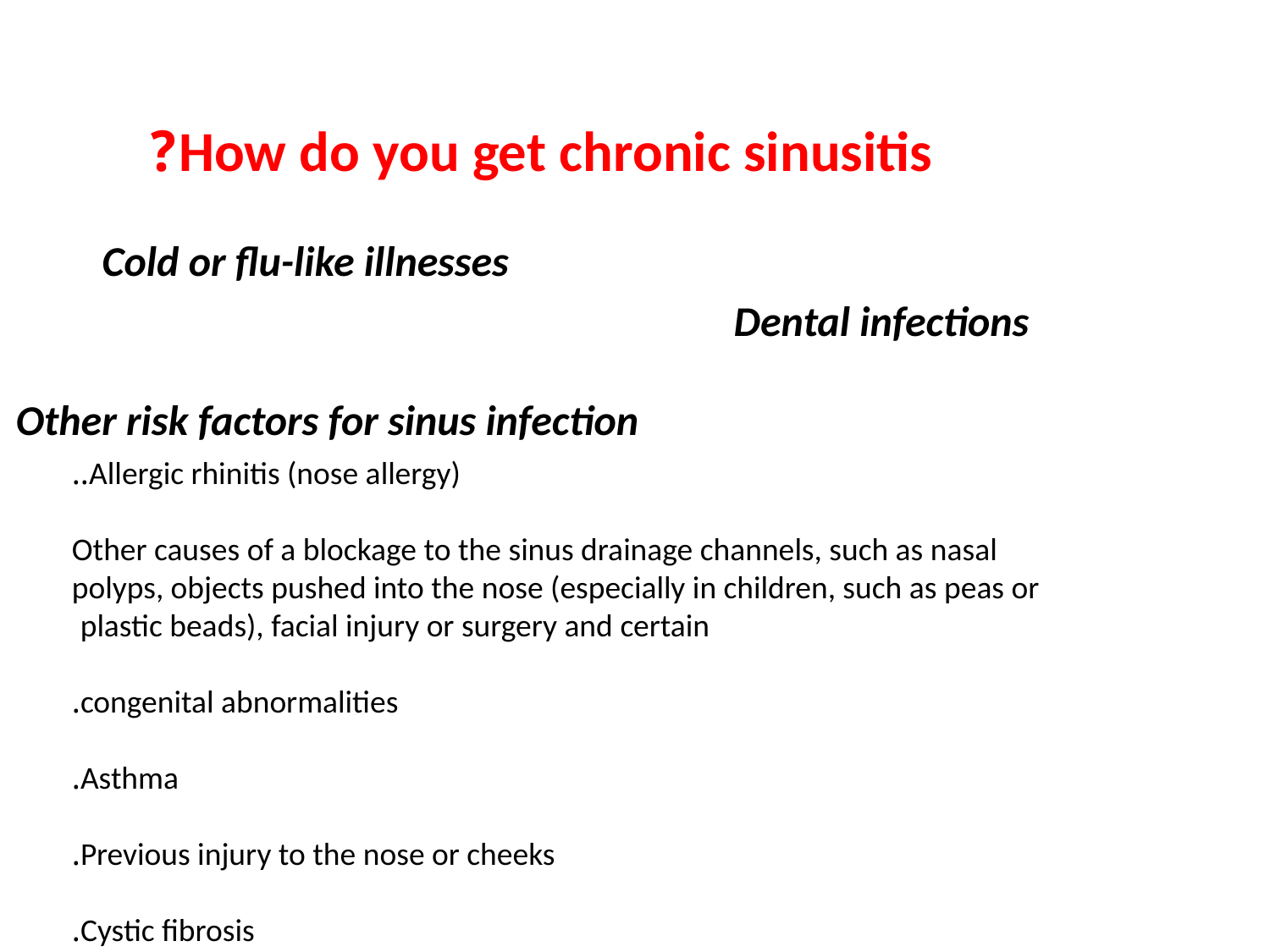

How do you get chronic sinusitis?
Cold or flu-like illnesses
Dental infections
Other risk factors for sinus infection
Allergic rhinitis (nose allergy)..

Other causes of a blockage to the sinus drainage channels, such as nasal polyps, objects pushed into the nose (especially in children, such as peas or plastic beads), facial injury or surgery and certain

congenital abnormalities.

Asthma.

Previous injury to the nose or cheeks.

Cystic fibrosis.